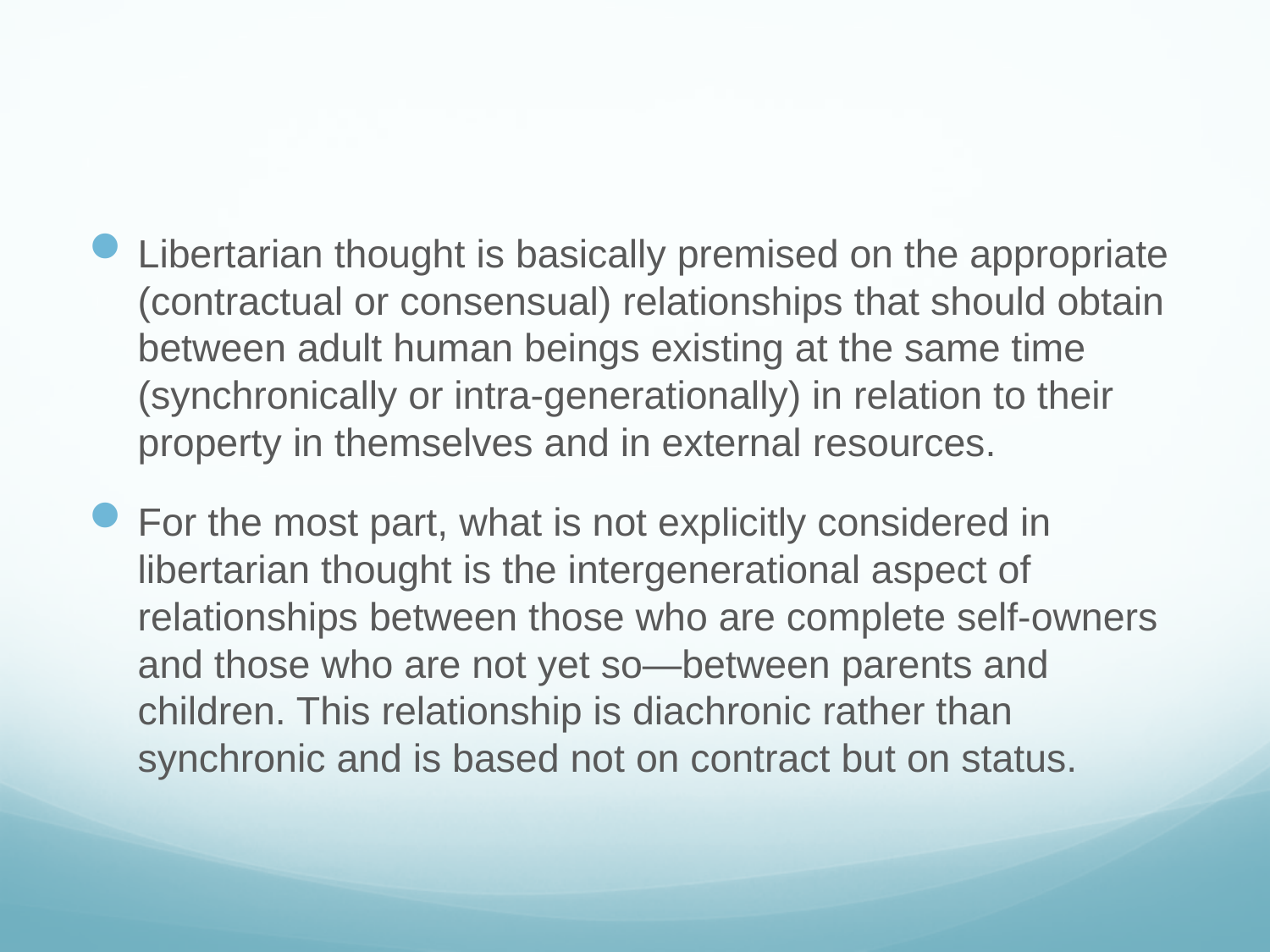

#
Libertarian thought is basically premised on the appropriate (contractual or consensual) relationships that should obtain between adult human beings existing at the same time (synchronically or intra-generationally) in relation to their property in themselves and in external resources.
For the most part, what is not explicitly considered in libertarian thought is the intergenerational aspect of relationships between those who are complete self-owners and those who are not yet so—between parents and children. This relationship is diachronic rather than synchronic and is based not on contract but on status.